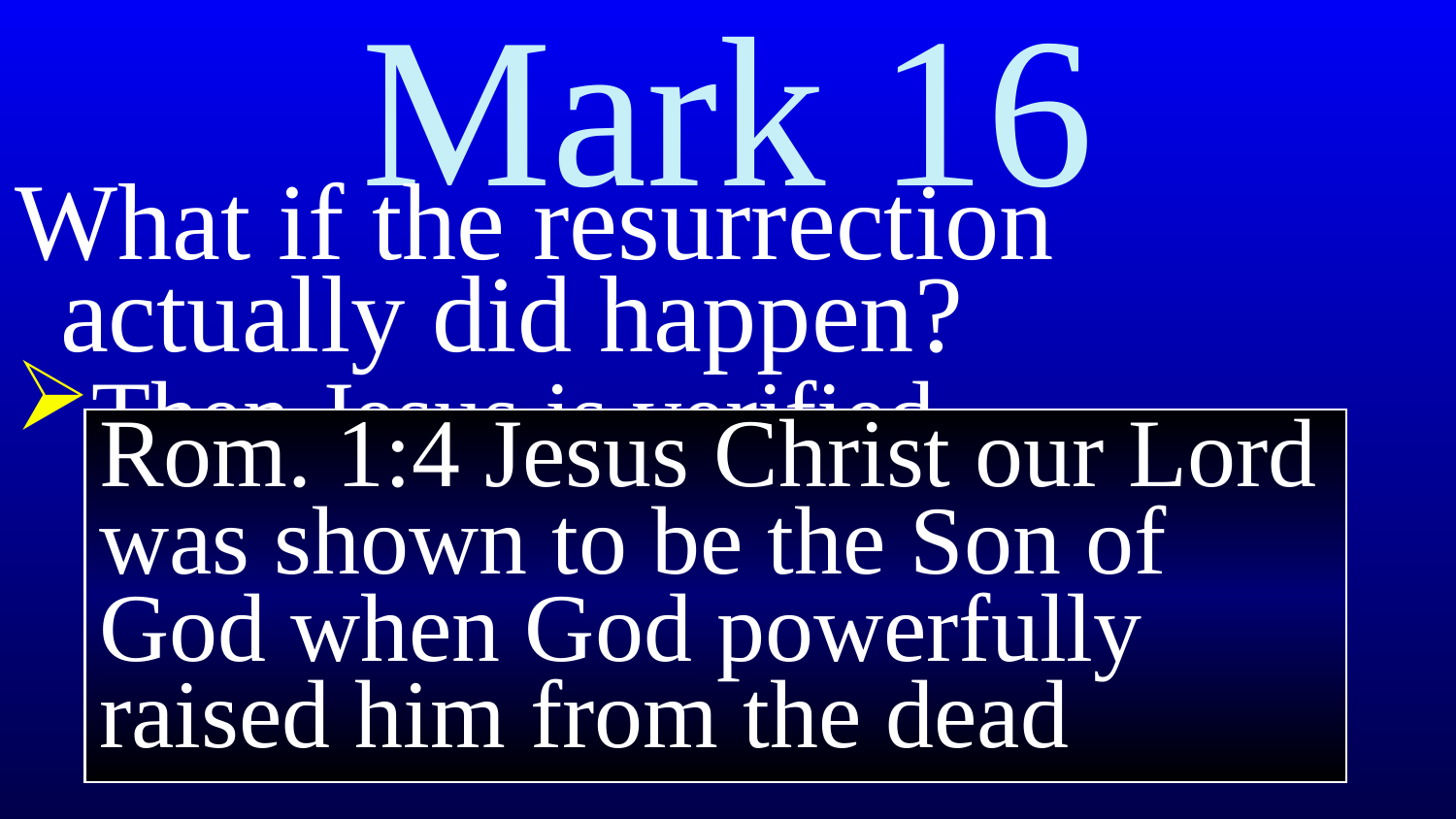

# Mark 16
What if the resurrection
actually did happen?
Then Jesus is verified
Rom. 1:4 Jesus Christ our Lord was shown to be the Son of God when God powerfully raised him from the dead